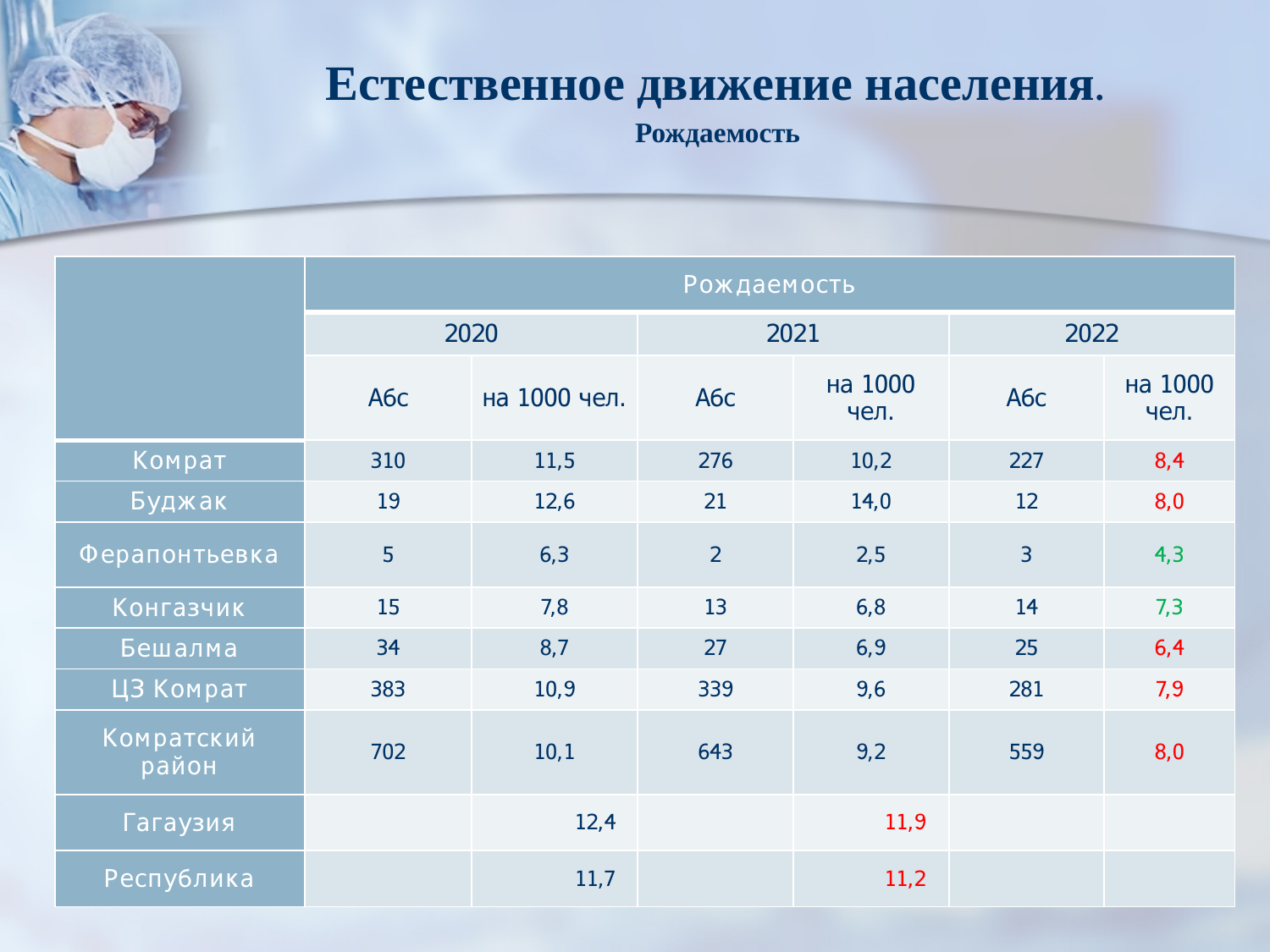

# Естественное движение населения.  Рождаемость
|  | Рождаемость |  |  |  |  |  |
| --- | --- | --- | --- | --- | --- | --- |
|  | 2020 |  | 2021 |  | 2022 |  |
|  | Абс | на 1000 чел. | Абс | на 1000 чел. | Абс | на 1000 чел. |
| Комрат | 310 | 11,5 | 276 | 10,2 | 227 | 8,4 |
| Буджак | 19 | 12,6 | 21 | 14,0 | 12 | 8,0 |
| Ферапонтьевка | 5 | 6,3 | 2 | 2,5 | 3 | 4,3 |
| Конгазчик | 15 | 7,8 | 13 | 6,8 | 14 | 7,3 |
| Бешалма | 34 | 8,7 | 27 | 6,9 | 25 | 6,4 |
| ЦЗ Комрат | 383 | 10,9 | 339 | 9,6 | 281 | 7,9 |
| Комратский район | 702 | 10,1 | 643 | 9,2 | 559 | 8,0 |
| Гагаузия |  | 12,4 |  | 11,9 |  |  |
| Республика |  | 11,7 |  | 11,2 |  |  |